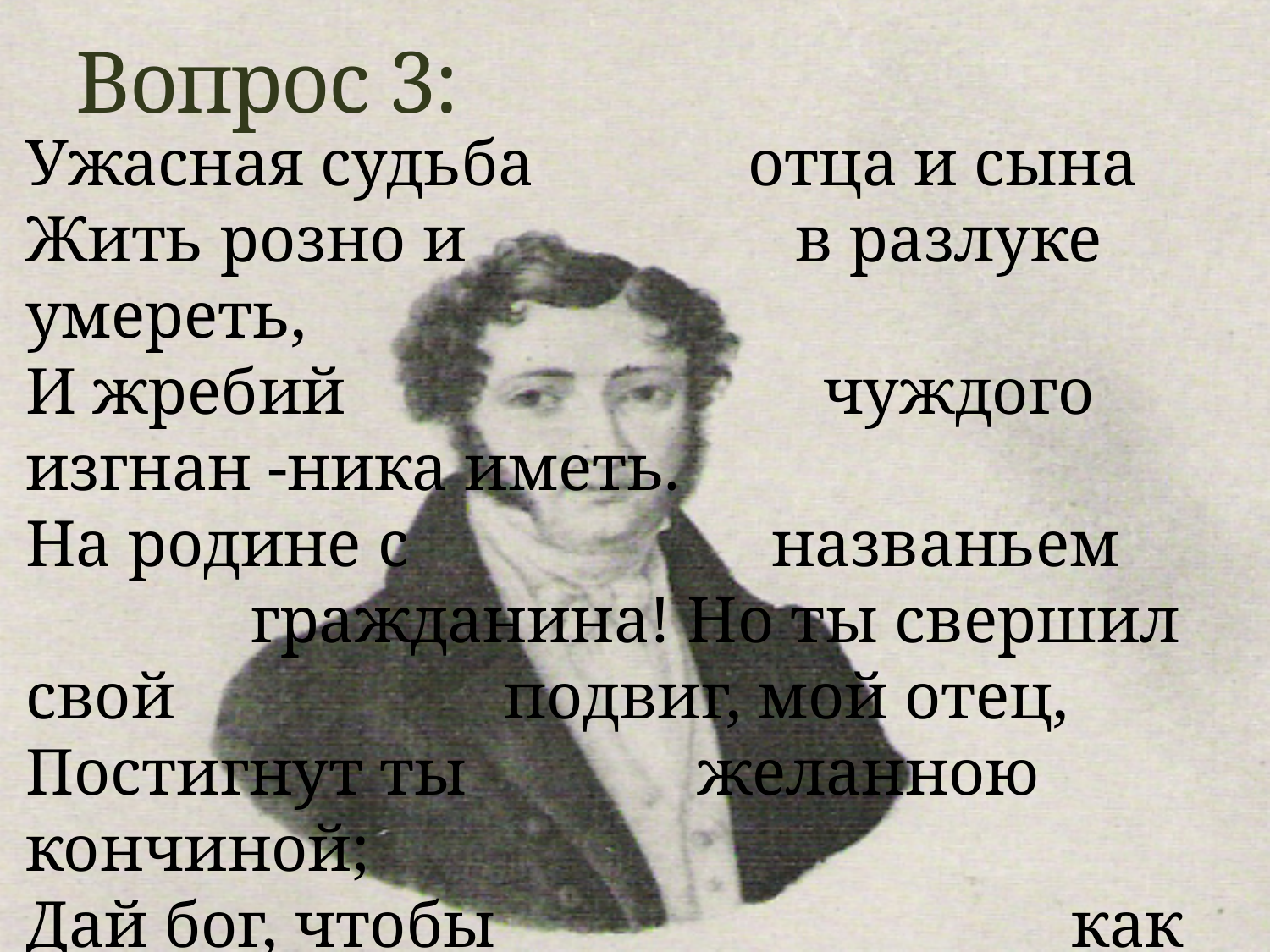

# Вопрос 3:
	Ужасная судьба             отца и сына
Жить розно и                    в разлуке умереть,
И жребий                             чуждого изгнан -ника иметь.                                  На родине с                      названьем 			      гражданина! Но ты свершил  свой                    подвиг, мой отец,
Постигнут ты              желанною кончиной;
Дай бог, чтобы                                   как твой,
   спокоен 					     был конец
Того, кто был всех мук твоих причиной!